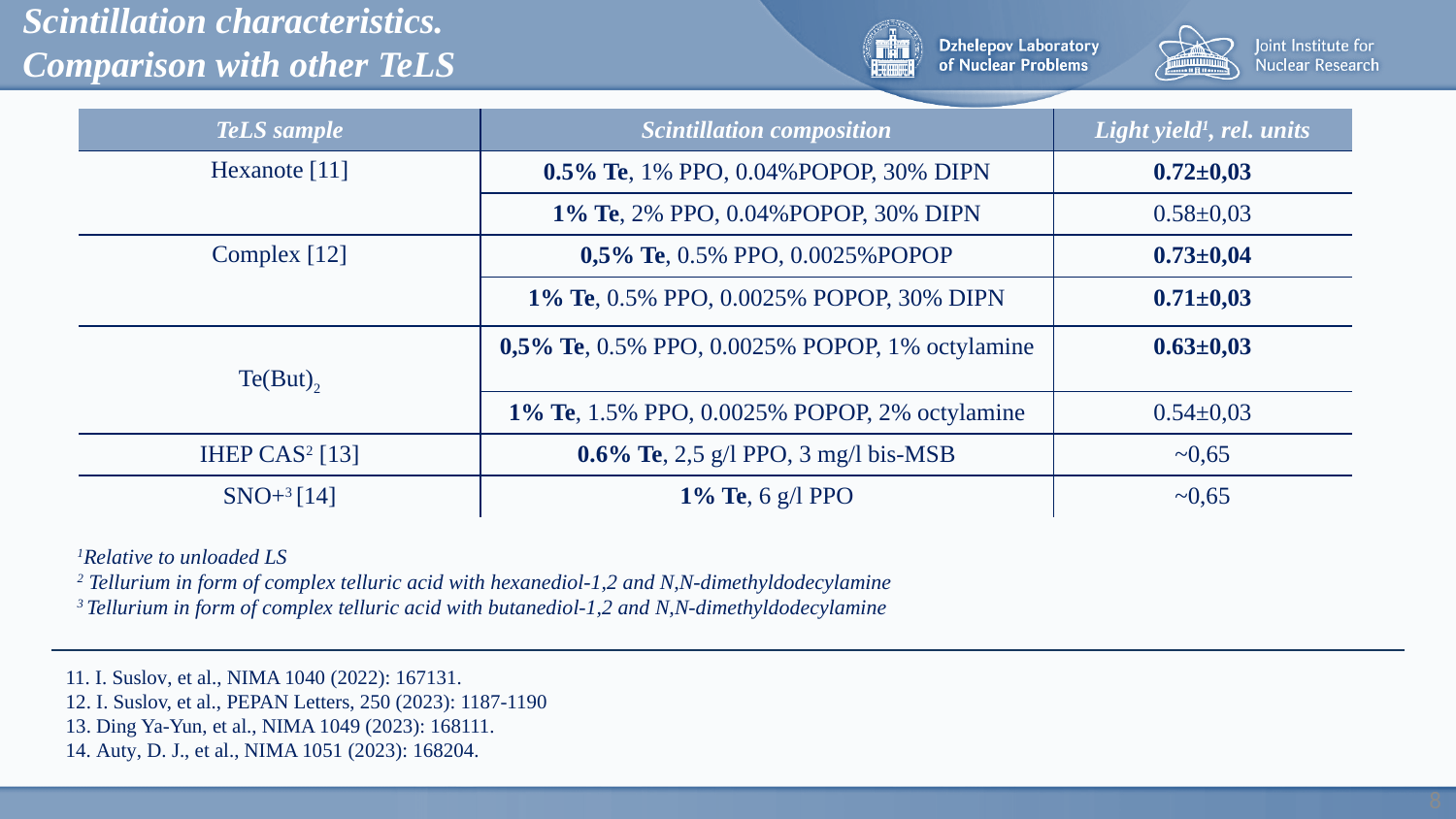

Scintillation characteristics.
Comparison with other TeLS
| TeLS sample | Scintillation composition | Light yield1, rel. units |
| --- | --- | --- |
| Hexanote [11] | 0.5% Te, 1% PPO, 0.04%POPOP, 30% DIPN | 0.72±0,03 |
|  | 1% Te, 2% PPO, 0.04%POPOP, 30% DIPN | 0.58±0,03 |
| Complex [12] | 0,5% Te, 0.5% PPO, 0.0025%POPOP | 0.73±0,04 |
|  | 1% Te, 0.5% PPO, 0.0025% POPOP, 30% DIPN | 0.71±0,03 |
| Te(But)2 | 0,5% Te, 0.5% PPO, 0.0025% POPOP, 1% octylamine | 0.63±0,03 |
|  | 1% Te, 1.5% PPO, 0.0025% POPOP, 2% octylamine | 0.54±0,03 |
| IHEP CAS2 [13] | 0.6% Te, 2,5 g/l PPO, 3 mg/l bis-MSB | ~0,65 |
| SNO+3 [14] | 1% Te, 6 g/l PPO | ~0,65 |
1Relative to unloaded LS
2 Tellurium in form of complex telluric acid with hexanediol-1,2 and N,N-dimethyldodecylamine
3 Tellurium in form of complex telluric acid with butanediol-1,2 and N,N-dimethyldodecylamine
11. I. Suslov, et al., NIMA 1040 (2022): 167131.
12. I. Suslov, et al., PEPAN Letters, 250 (2023): 1187-1190
13. Ding Ya-Yun, et al., NIMA 1049 (2023): 168111.
14. Auty, D. J., et al., NIMA 1051 (2023): 168204.
8